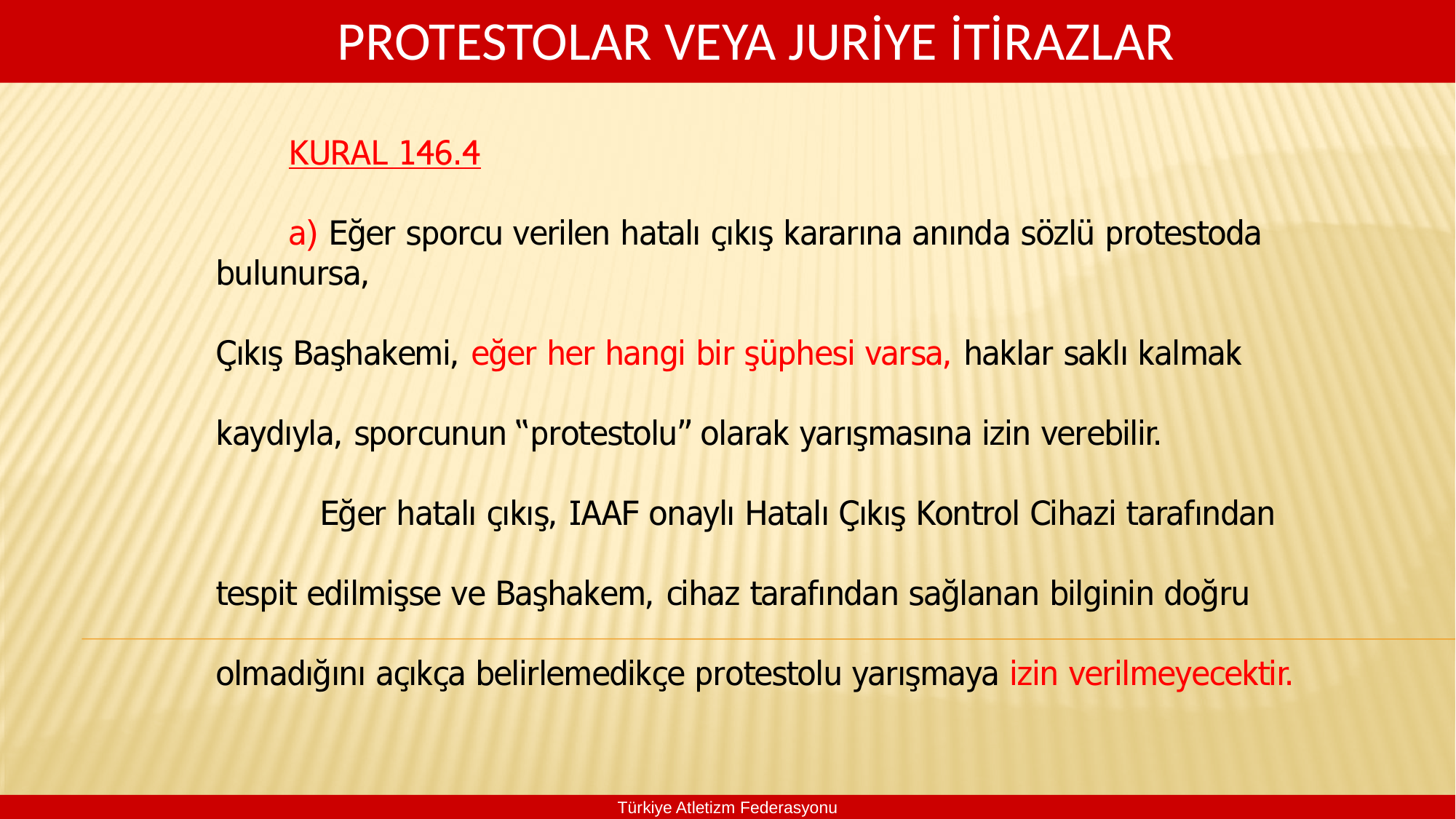

PROTESTOLAR VEYA JURİYE İTİRAZLAR
       KURAL 146.4

       a) Eğer sporcu verilen hatalı çıkış kararına anında sözlü protestoda
bulunursa,

Çıkış Başhakemi, eğer her hangi bir şüphesi varsa, haklar saklı kalmak

kaydıyla, sporcunun “protestolu” olarak yarışmasına izin verebilir.

          Eğer hatalı çıkış, IAAF onaylı Hatalı Çıkış Kontrol Cihazi tarafından

tespit edilmişse ve Başhakem, cihaz tarafından sağlanan bilginin doğru

olmadığını açıkça belirlemedikçe protestolu yarışmaya izin verilmeyecektir.

Türkiye Atletizm Federasyonu